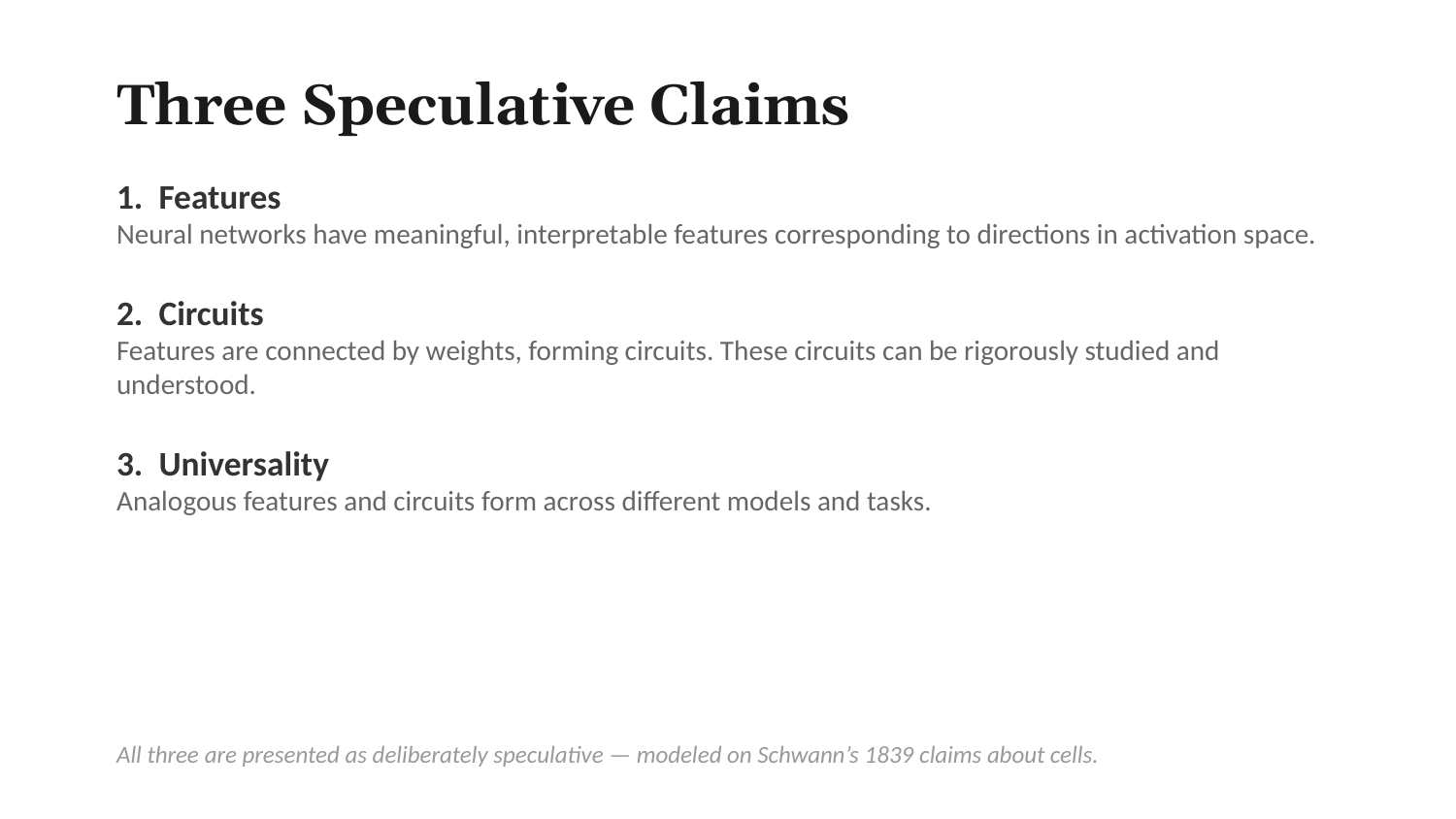

Three Speculative Claims
1.  Features
Neural networks have meaningful, interpretable features corresponding to directions in activation space.

2.  Circuits
Features are connected by weights, forming circuits. These circuits can be rigorously studied and understood.

3.  Universality
Analogous features and circuits form across different models and tasks.
All three are presented as deliberately speculative — modeled on Schwann’s 1839 claims about cells.